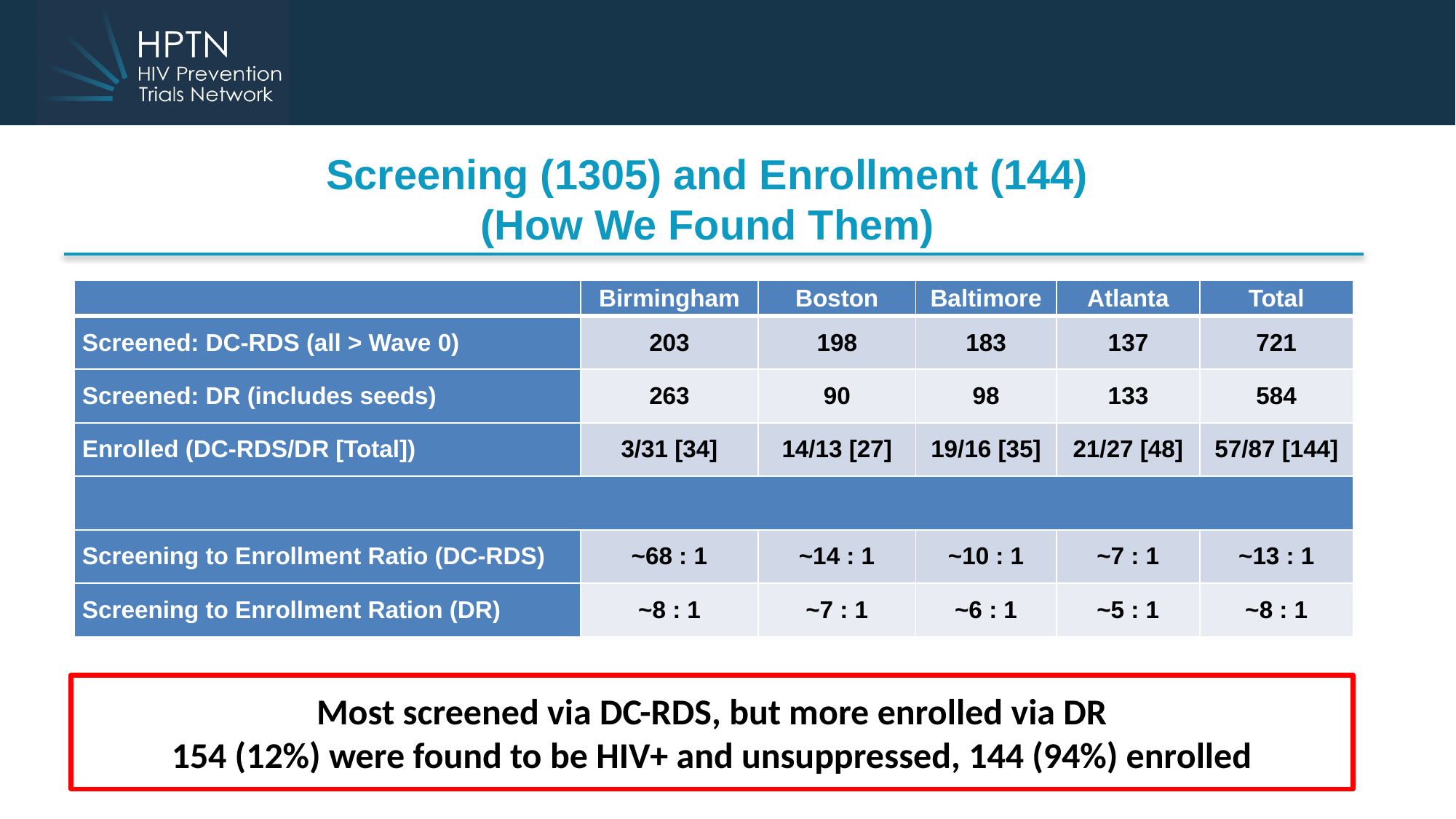

# Screening (1305) and Enrollment (144) (How We Found Them)
|  | Birmingham | Boston | Baltimore | Atlanta | Total |
| --- | --- | --- | --- | --- | --- |
| Screened: DC-RDS (all > Wave 0) | 203 | 198 | 183 | 137 | 721 |
| Screened: DR (includes seeds) | 263 | 90 | 98 | 133 | 584 |
| Enrolled (DC-RDS/DR [Total]) | 3/31 [34] | 14/13 [27] | 19/16 [35] | 21/27 [48] | 57/87 [144] |
|  |  |  |  |  |  |
| Screening to Enrollment Ratio (DC-RDS) | ~68 : 1 | ~14 : 1 | ~10 : 1 | ~7 : 1 | ~13 : 1 |
| Screening to Enrollment Ration (DR) | ~8 : 1 | ~7 : 1 | ~6 : 1 | ~5 : 1 | ~8 : 1 |
Most screened via DC-RDS, but more enrolled via DR
154 (12%) were found to be HIV+ and unsuppressed, 144 (94%) enrolled